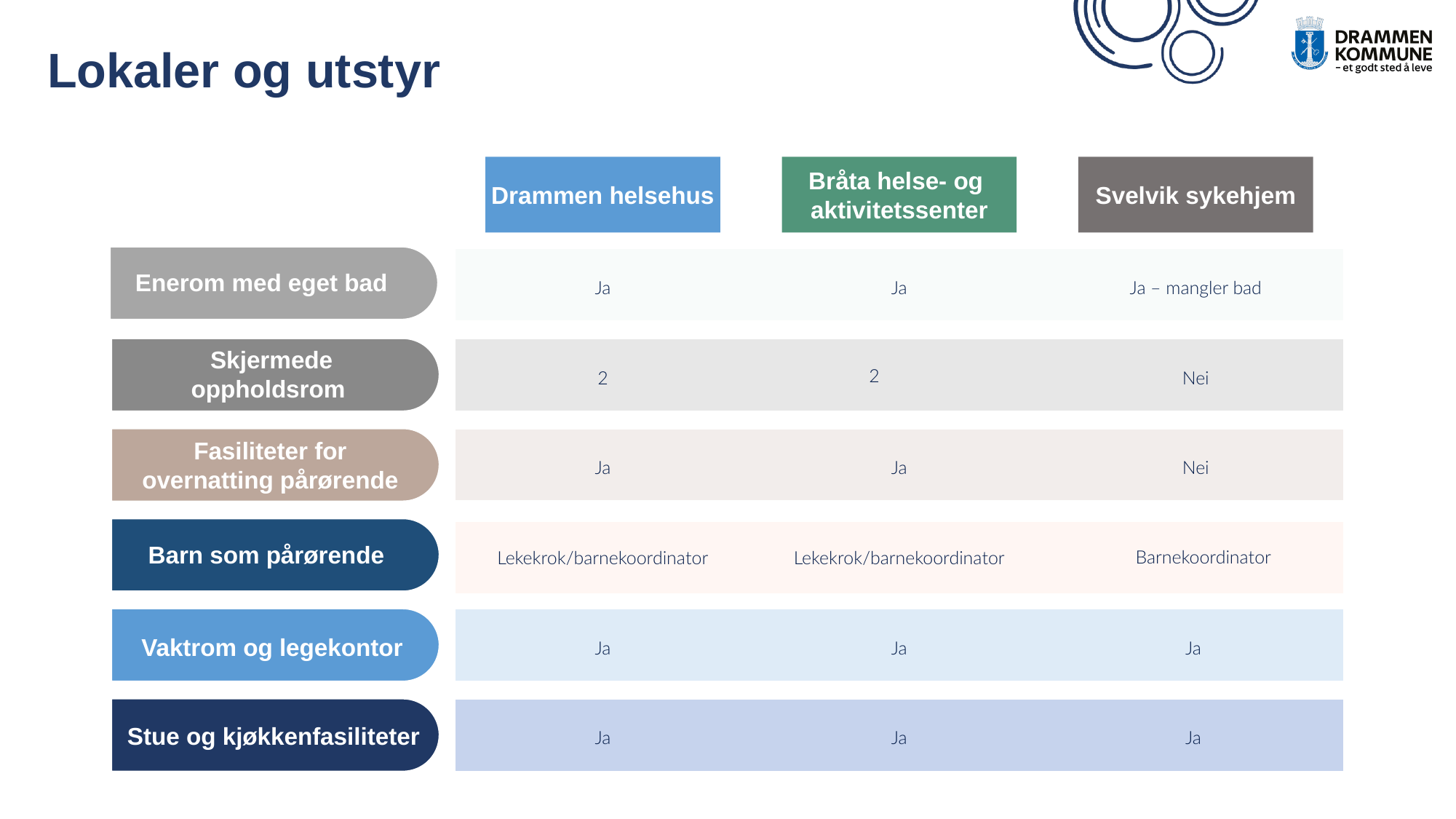

Lokaler og utstyr

Bråta helse- og
aktivitetssenter
Drammen helsehus
Svelvik sykehjem

Enerom med eget bad
Ja – mangler bad
Ja
Ja

Skjermede oppholdsrom
2
2
Nei

Fasiliteter for
overnatting pårørende
Ja
Ja
Nei

Barn som pårørende
Barnekoordinator
Lekekrok/barnekoordinator
Lekekrok/barnekoordinator

Vaktrom og legekontor
Ja
Ja
Ja
Stue og kjøkkenfasiliteter
Ja
Ja
Ja